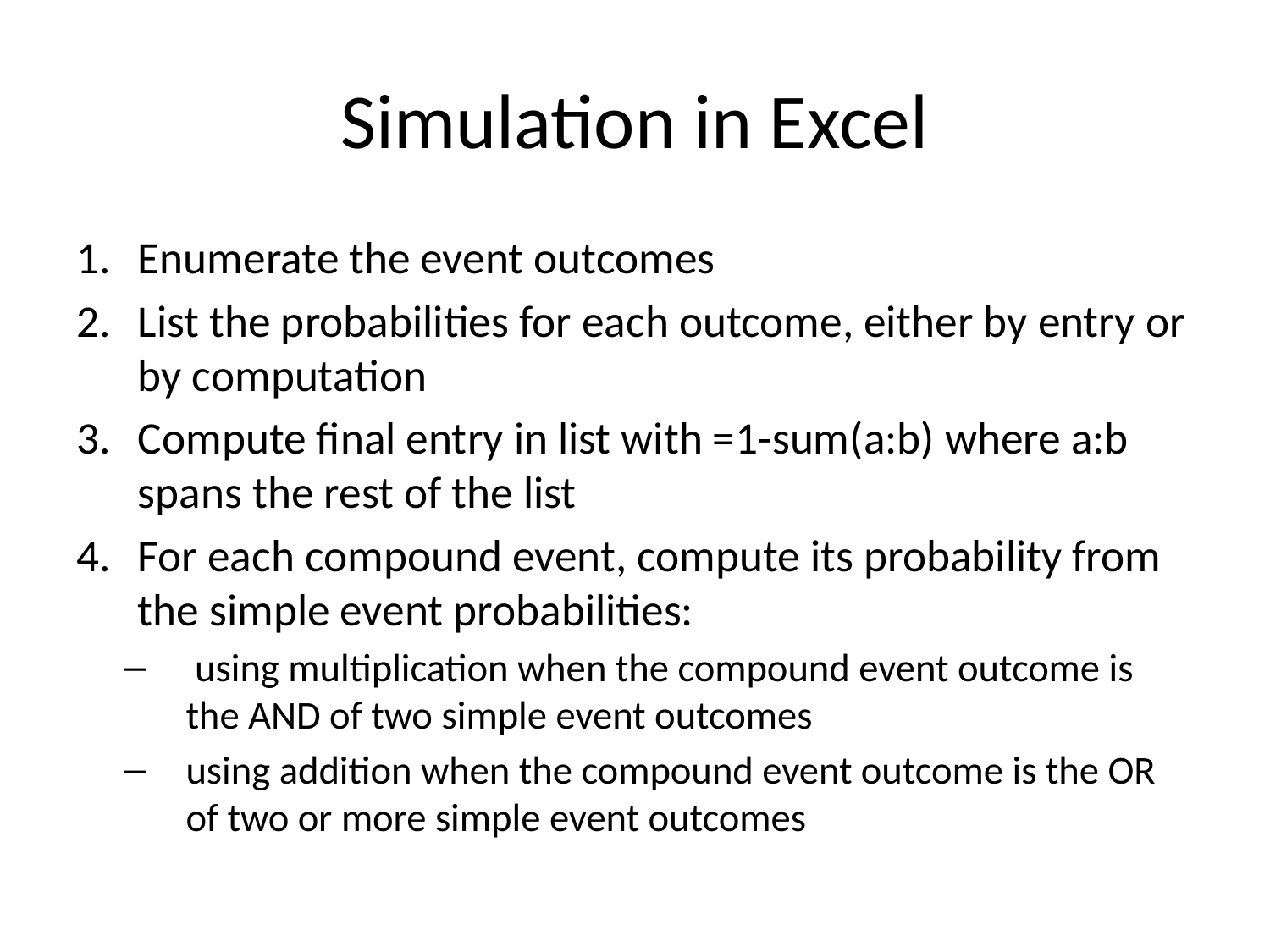

# Simulation in Excel
Enumerate the event outcomes
List the probabilities for each outcome, either by entry or by computation
Compute final entry in list with =1-sum(a:b) where a:b spans the rest of the list
For each compound event, compute its probability from the simple event probabilities:
 using multiplication when the compound event outcome is the AND of two simple event outcomes
using addition when the compound event outcome is the OR of two or more simple event outcomes